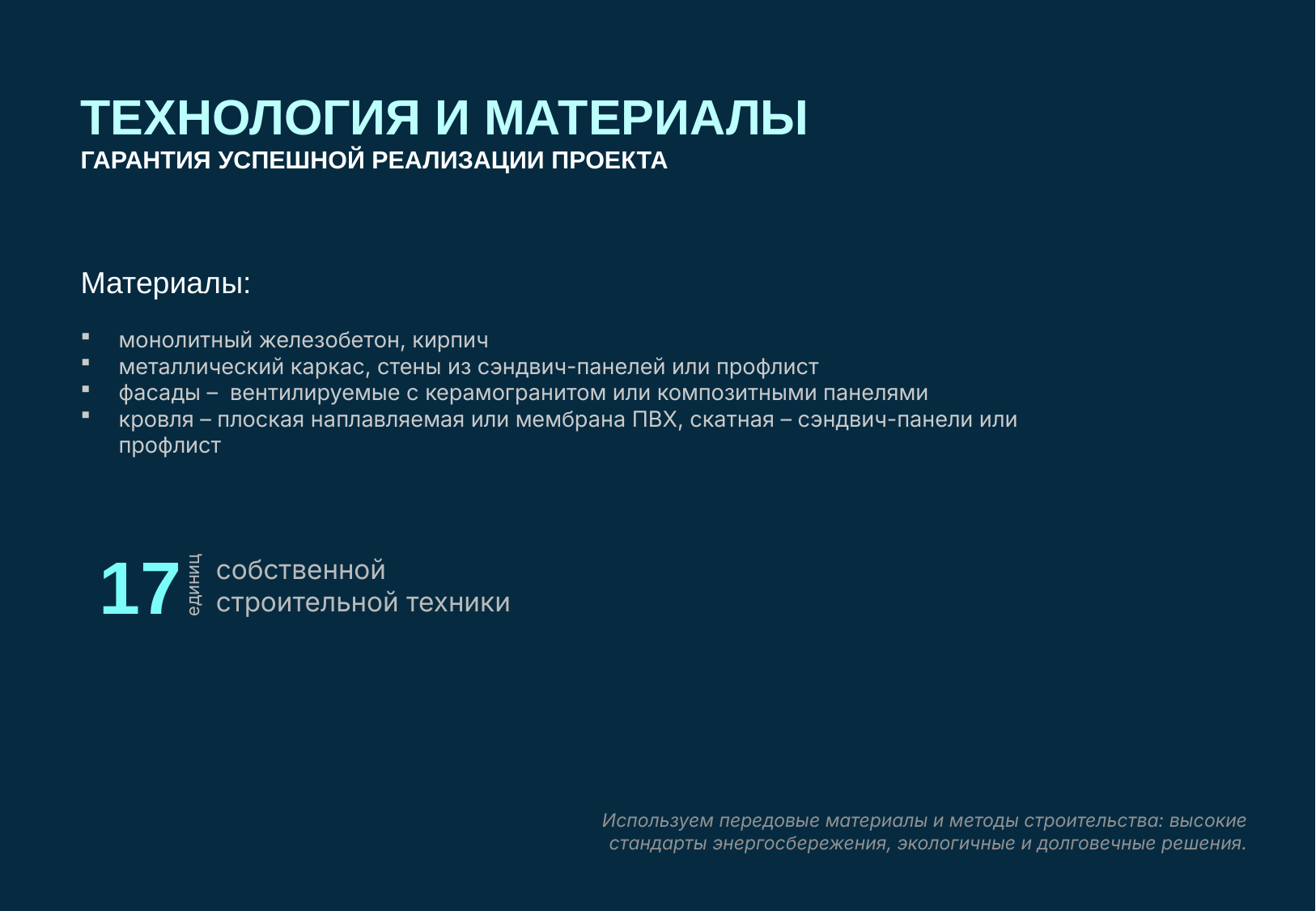

Технология и материалы
Гарантия успешной реализации проекта
Материалы:

монолитный железобетон, кирпич
металлический каркас, стены из сэндвич-панелей или профлист
фасады –  вентилируемые с керамогранитом или композитными панелями
кровля – плоская наплавляемая или мембрана ПВХ, скатная – сэндвич-панели или профлист
17
собственной строительной техники
единиц
Используем передовые материалы и методы строительства: высокие стандарты энергосбережения, экологичные и долговечные решения.